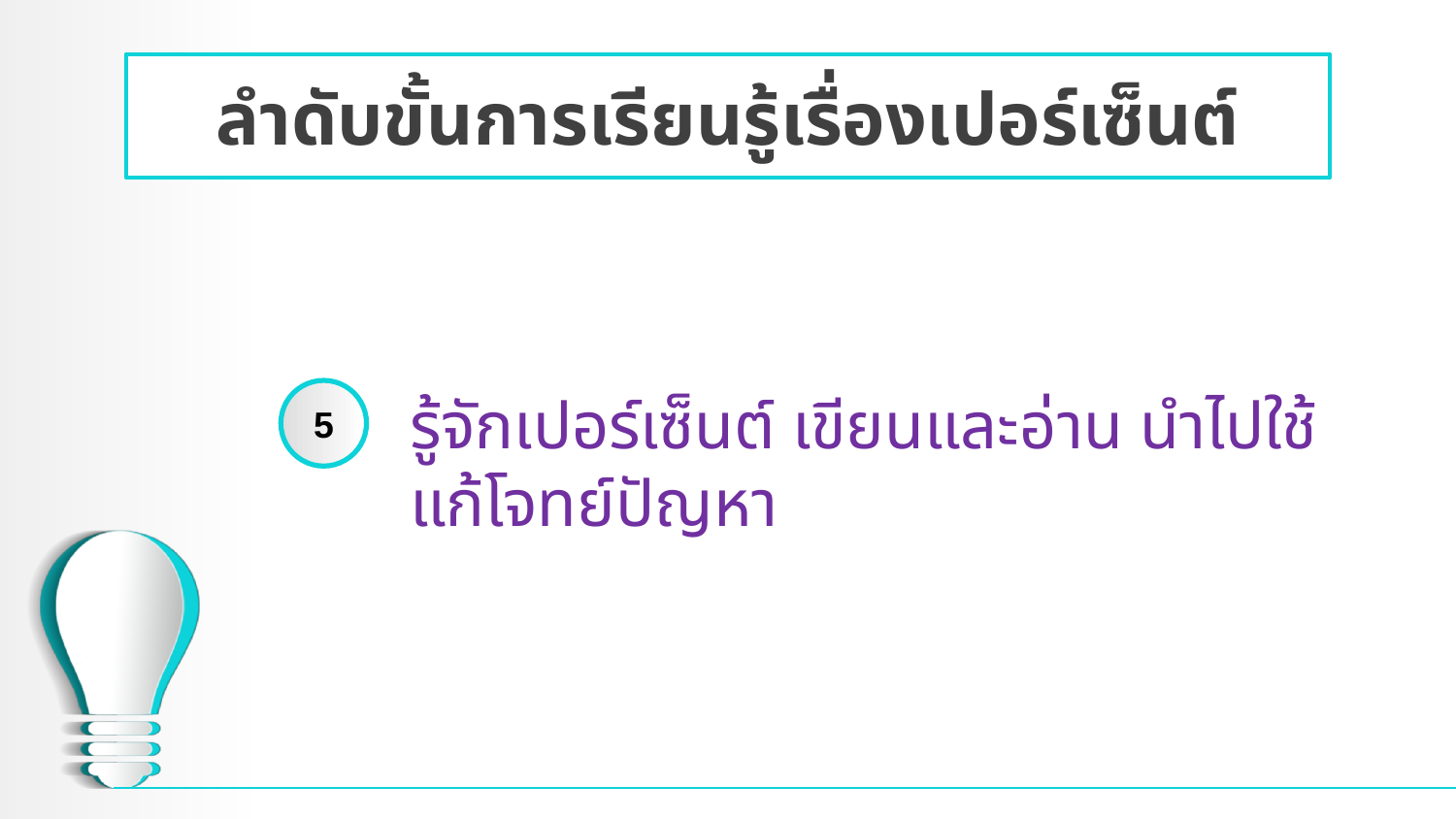

ลำดับขั้นการเรียนรู้เรื่องเปอร์เซ็นต์
รู้จักเปอร์เซ็นต์ เขียนและอ่าน นำไปใช้แก้โจทย์ปัญหา

5